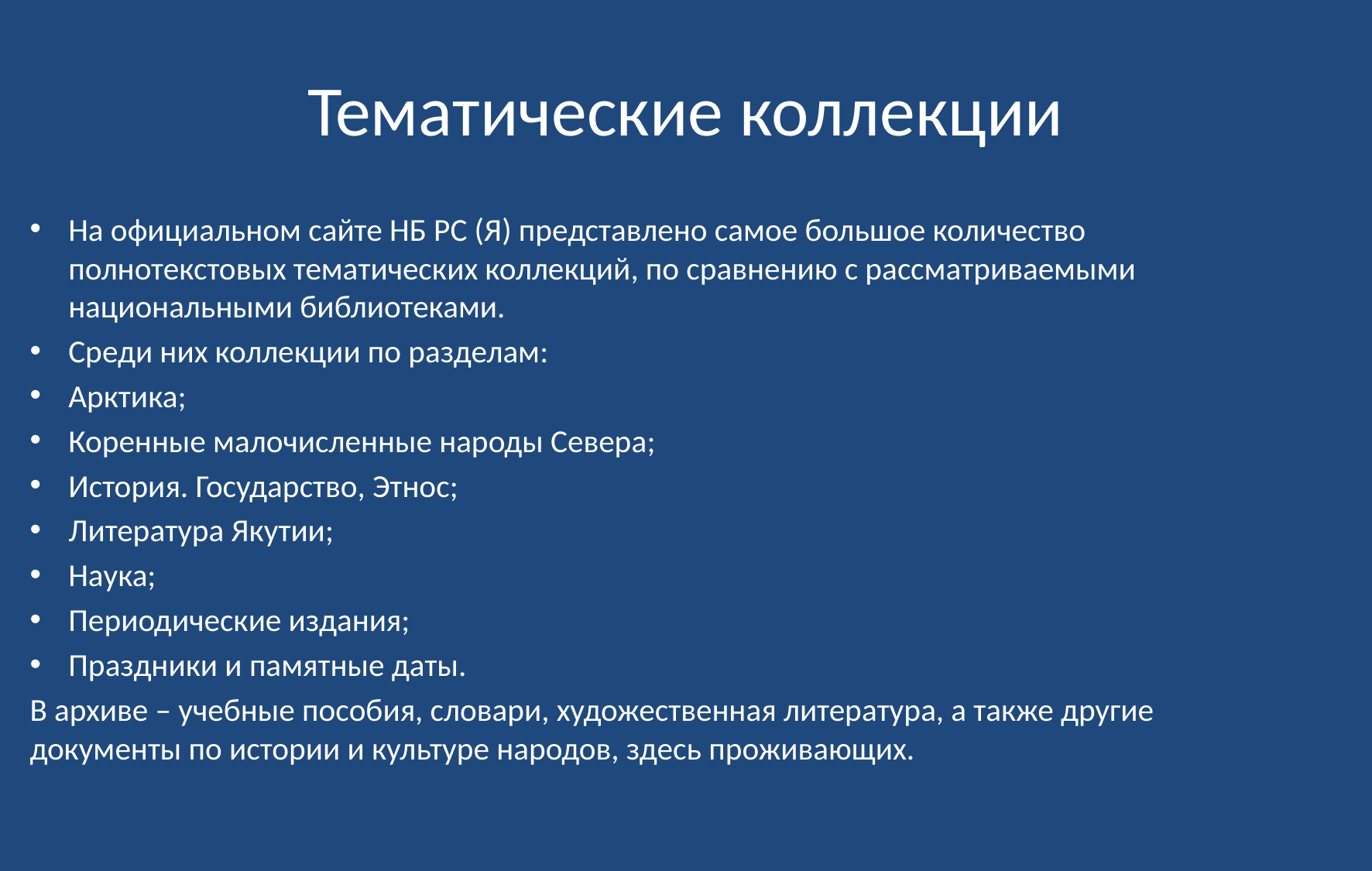

# Тематические коллекции
На официальном сайте НБ РС (Я) представлено самое большое количество полнотекстовых тематических коллекций, по сравнению с рассматриваемыми национальными библиотеками.
Среди них коллекции по разделам:
Арктика;
Коренные малочисленные народы Севера;
История. Государство, Этнос;
Литература Якутии;
Наука;
Периодические издания;
Праздники и памятные даты.
В архиве – учебные пособия, словари, художественная литература, а также другие документы по истории и культуре народов, здесь проживающих.